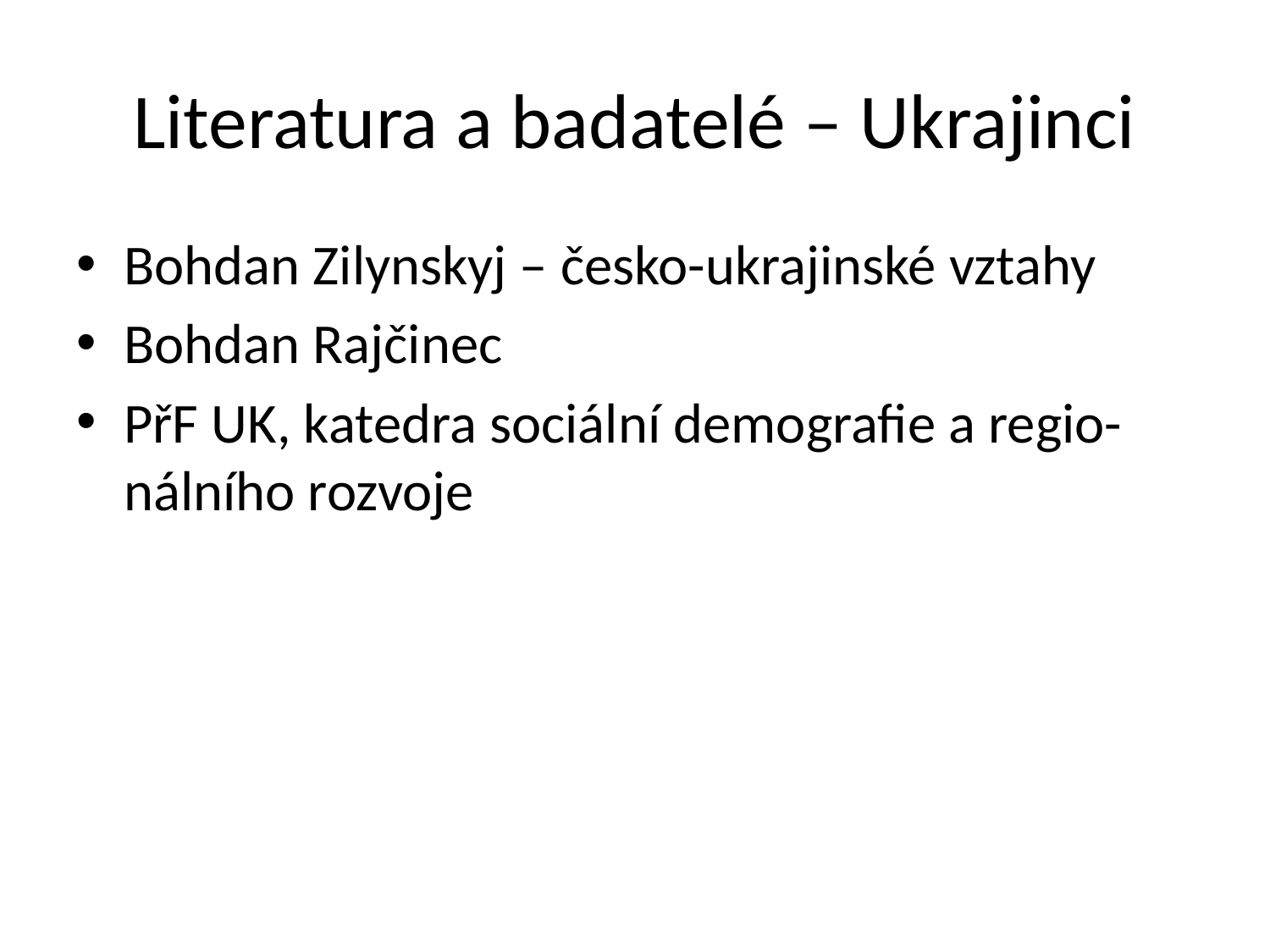

# Literatura a badatelé – Ukrajinci
Bohdan Zilynskyj – česko-ukrajinské vztahy
Bohdan Rajčinec
PřF UK, katedra sociální demografie a regio- nálního rozvoje